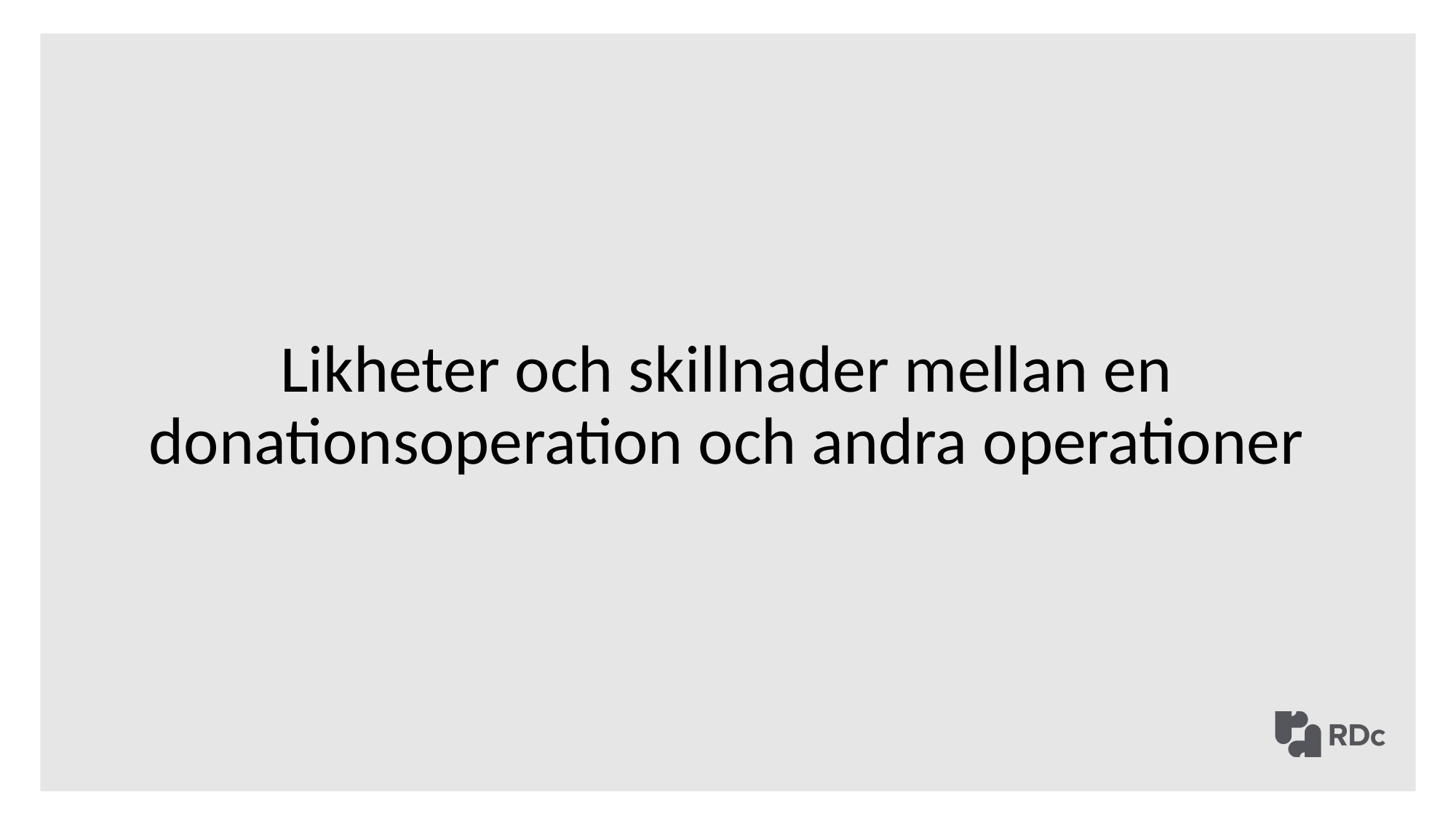

# Likheter och skillnader mellan en donationsoperation och andra operationer